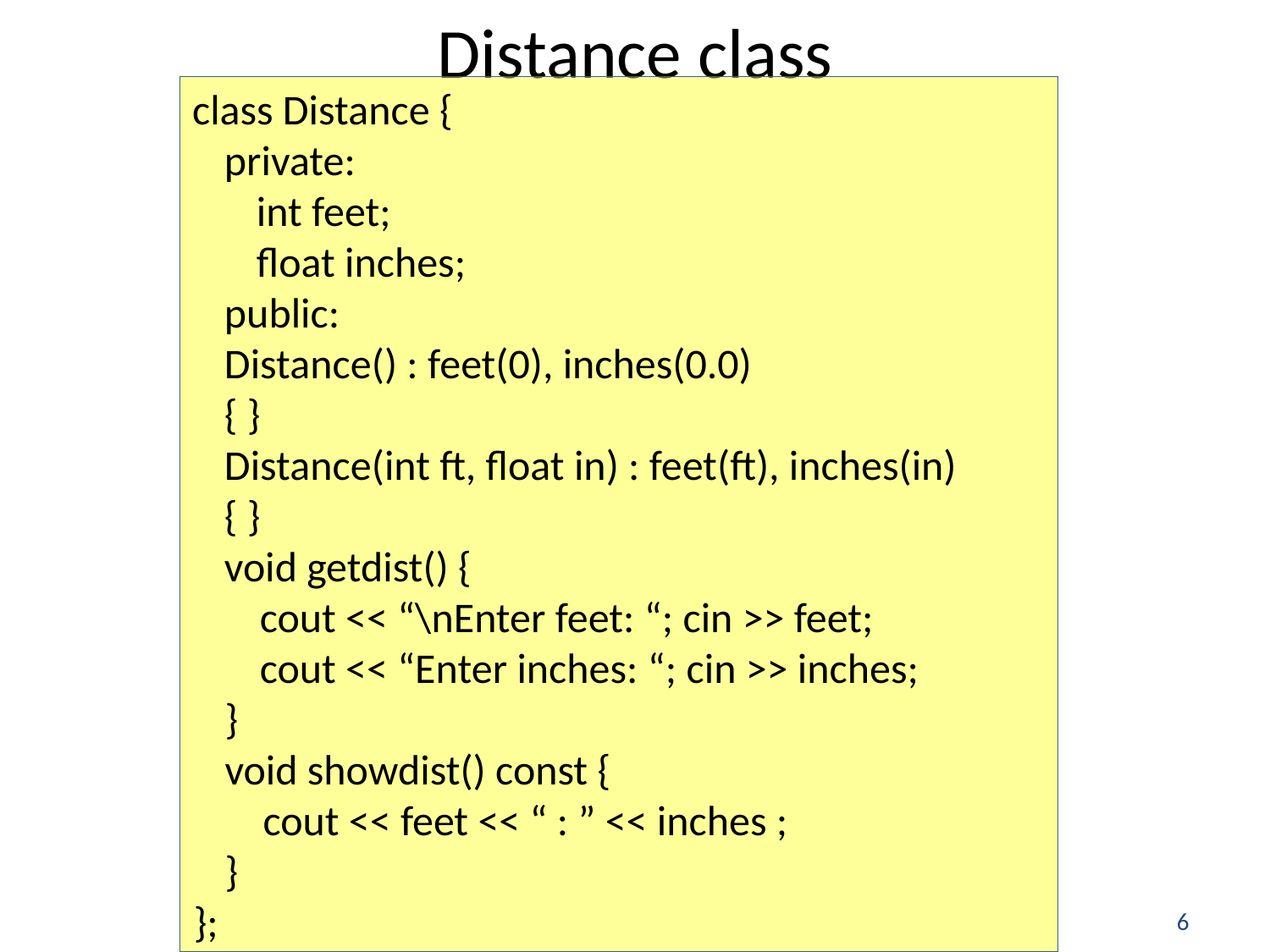

# Distance class
class Distance {
private:
int feet;
float inches;
public:
Distance() : feet(0), inches(0.0)
{ }
Distance(int ft, float in) : feet(ft), inches(in)
{ }
void getdist() {
  cout << “\nEnter feet: “; cin >> feet;
  cout << “Enter inches: “; cin >> inches;
}
void showdist() const {
    cout << feet << “ : ” << inches ;
}
};